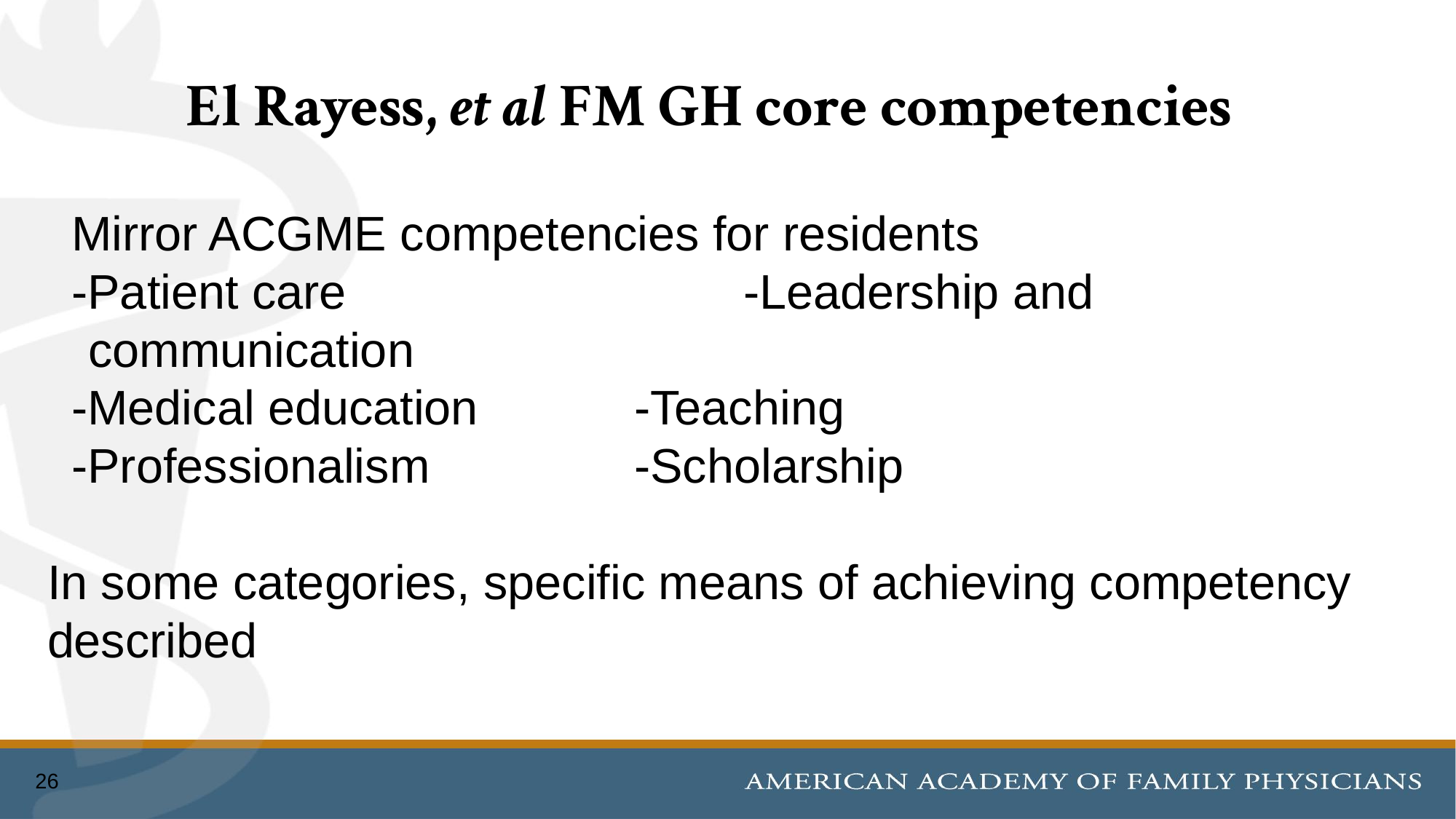

# El Rayess, et al FM GH core competencies
Mirror ACGME competencies for residents
-Patient care				-Leadership and communication
-Medical education		-Teaching
-Professionalism		-Scholarship

In some categories, specific means of achieving competency described
26